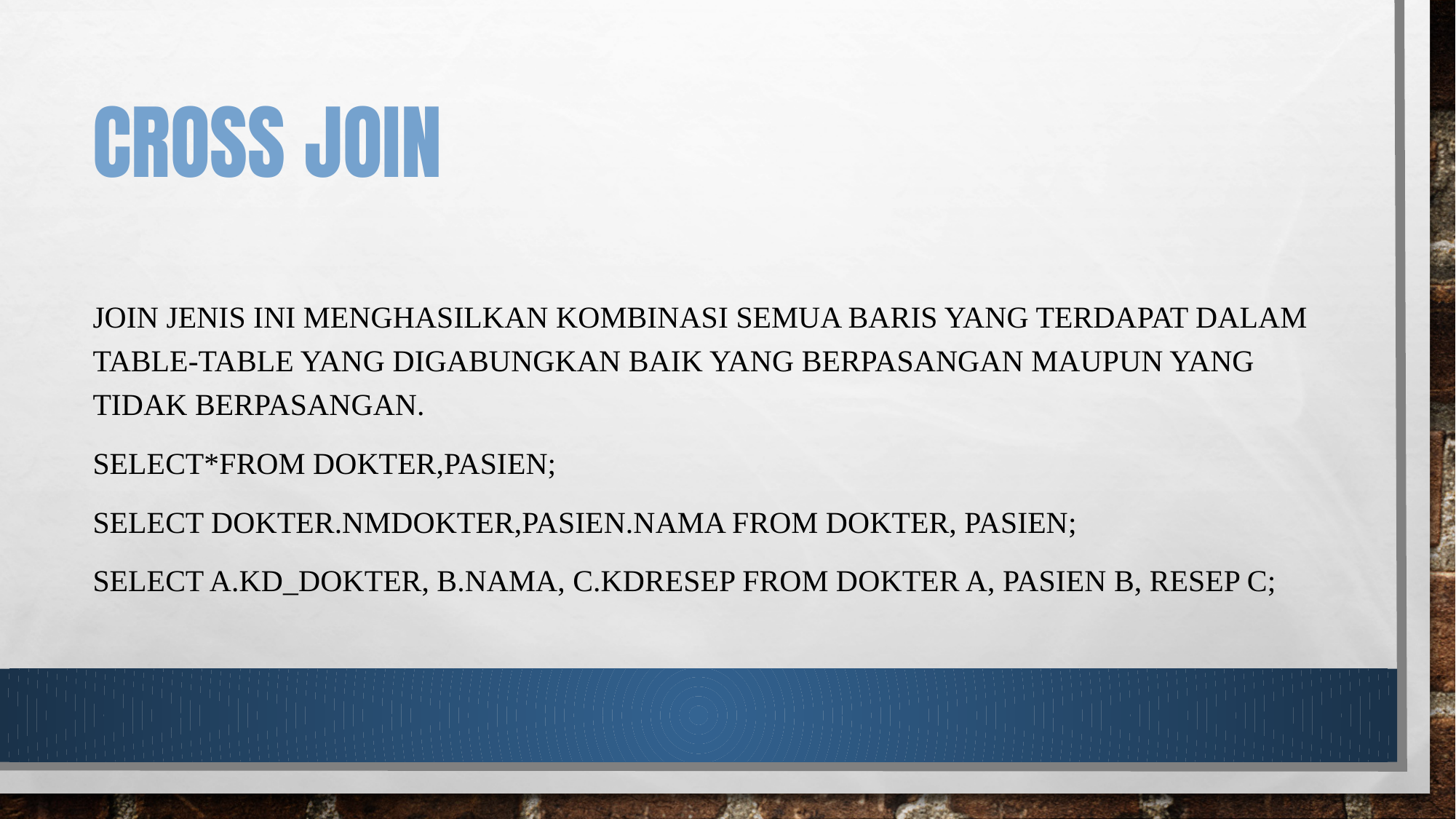

# CROSS JOIN
Join jenis ini menghasilkan kombinasi semua baris yang terdapat dalam table-table yang digabungkan baik yang berpasangan maupun yang tidak berpasangan.
Select*from dokter,pasien;
Select dokter.nmdokter,pasien.nama from dokter, pasien;
Select a.kd_dokter, B.Nama, c.kdresep from dokter a, pasien b, resep c;